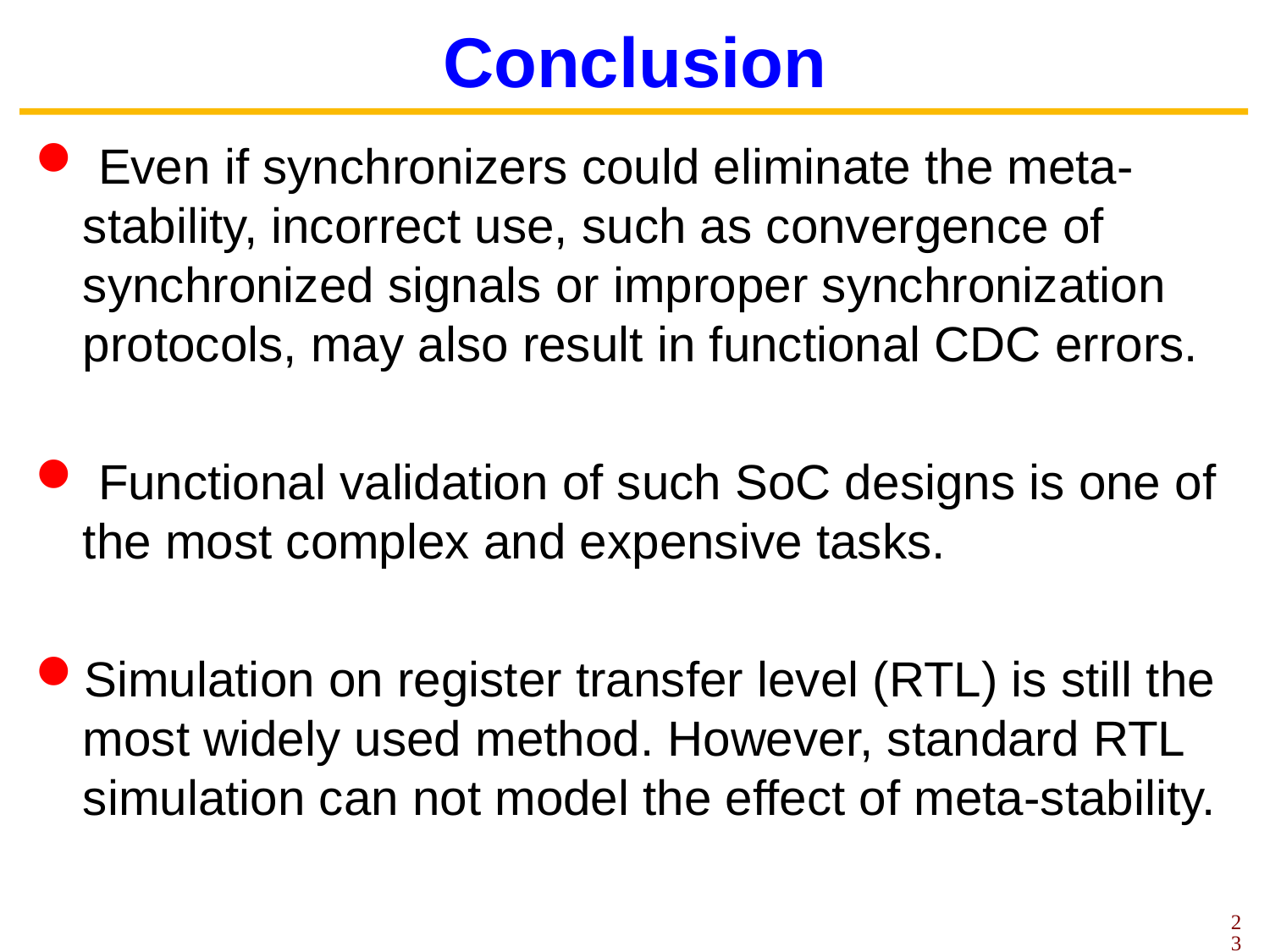

# Conclusion
 Even if synchronizers could eliminate the meta-stability, incorrect use, such as convergence of synchronized signals or improper synchronization protocols, may also result in functional CDC errors.

 Functional validation of such SoC designs is one of the most complex and expensive tasks.

Simulation on register transfer level (RTL) is still the most widely used method. However, standard RTL simulation can not model the effect of meta-stability.

23